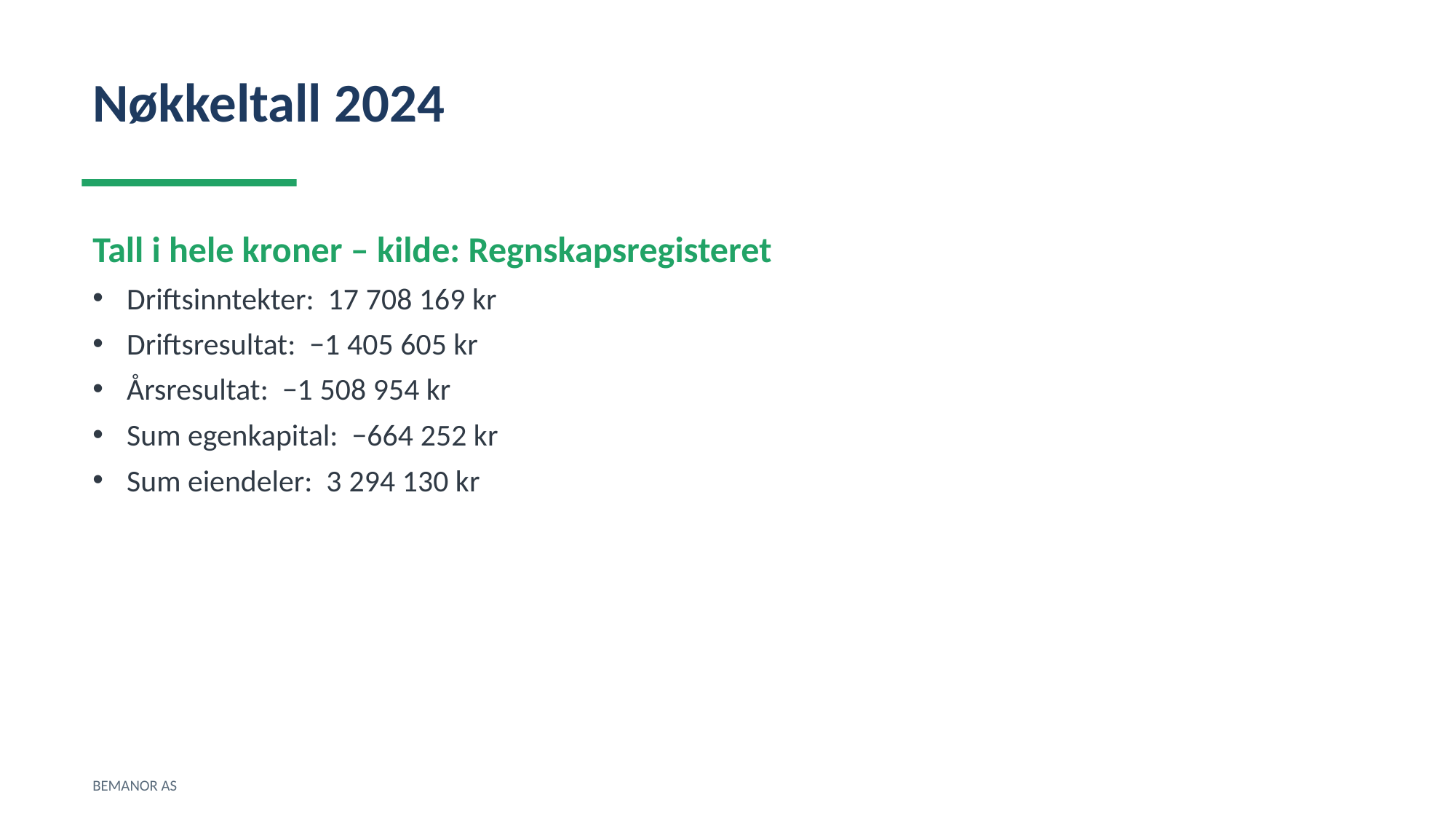

Nøkkeltall 2024

Tall i hele kroner – kilde: Regnskapsregisteret
Driftsinntekter:  17 708 169 kr
Driftsresultat:  −1 405 605 kr
Årsresultat:  −1 508 954 kr
Sum egenkapital:  −664 252 kr
Sum eiendeler:  3 294 130 kr
BEMANOR AS